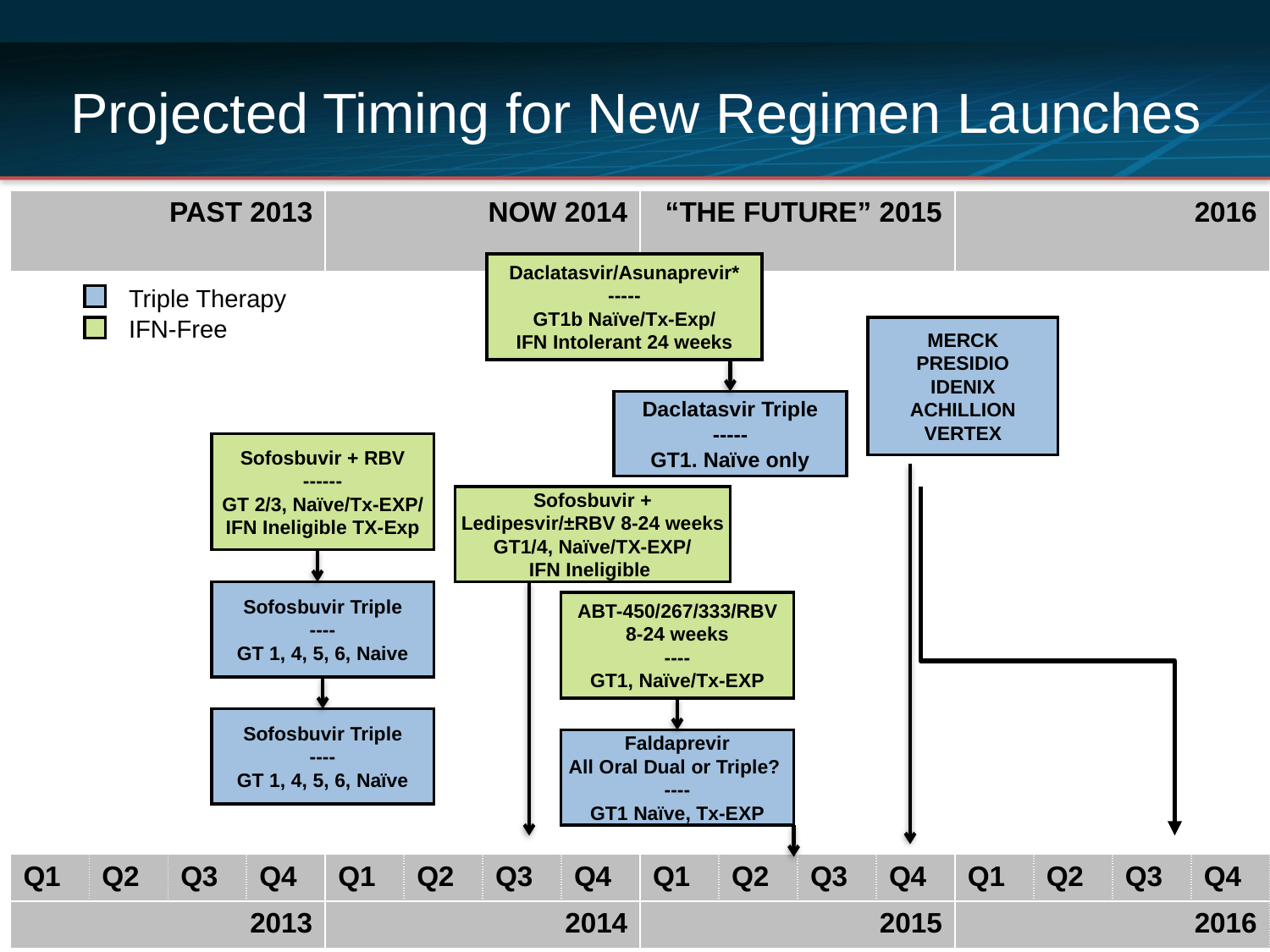

# Projected Timing for New Regimen Launches
| PAST 2013 |  |  |  | NOW 2014 |  |  |  | “THE FUTURE” 2015 |  |  |  | 2016 |  |  |  |
| --- | --- | --- | --- | --- | --- | --- | --- | --- | --- | --- | --- | --- | --- | --- | --- |
|  |  |  |  |  |  |  |  |  |  |  |  |  |  |  |  |
|  |  |  |  |  |  |  |  |  |  |  |  |  |  |  |  |
|  |  |  |  |  |  |  |  |  |  |  |  |  |  |  |  |
|  |  |  |  |  |  |  |  |  |  |  |  |  |  |  |  |
|  |  |  |  |  |  |  |  |  |  |  |  |  |  |  |  |
|  |  |  |  |  |  |  |  |  |  |  |  |  |  |  |  |
|  |  |  |  |  |  |  |  |  |  |  |  |  |  |  |  |
| Q1 | Q2 | Q3 | Q4 | Q1 | Q2 | Q3 | Q4 | Q1 | Q2 | Q3 | Q4 | Q1 | Q2 | Q3 | Q4 |
| 2013 |  |  |  | 2014 |  |  |  | 2015 |  |  |  | 2016 |  |  |  |
Daclatasvir/Asunaprevir*
-----
GT1b Naïve/Tx-Exp/
IFN Intolerant 24 weeks
Triple Therapy

IFN-Free

MERCK
PRESIDIO
IDENIX
ACHILLION
VERTEX
Daclatasvir Triple
-----
GT1. Naïve only
Sofosbuvir + RBV
------
GT 2/3, Naïve/Tx-EXP/
IFN Ineligible TX-Exp
Sofosbuvir +
Ledipesvir/±RBV 8-24 weeks
GT1/4, Naïve/TX-EXP/
IFN Ineligible
Sofosbuvir Triple
----
GT 1, 4, 5, 6, Naive
ABT-450/267/333/RBV
8-24 weeks
----
GT1, Naïve/Tx-EXP
Sofosbuvir Triple
----
GT 1, 4, 5, 6, Naïve
Faldaprevir
All Oral Dual or Triple?
----
GT1 Naïve, Tx-EXP